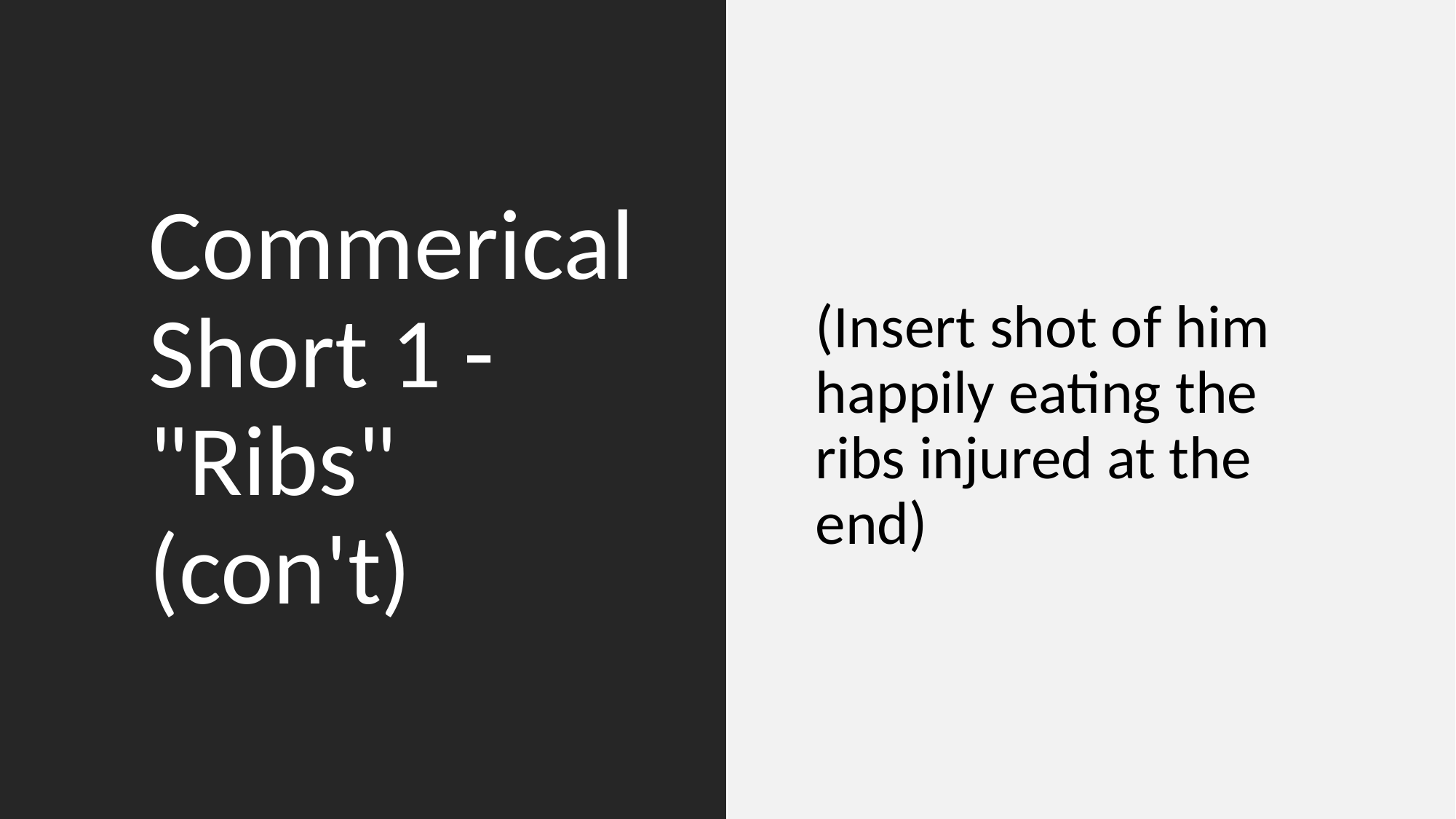

# Commerical Short 1 - "Ribs" (con't)
(Insert shot of him happily eating the ribs injured at the end)